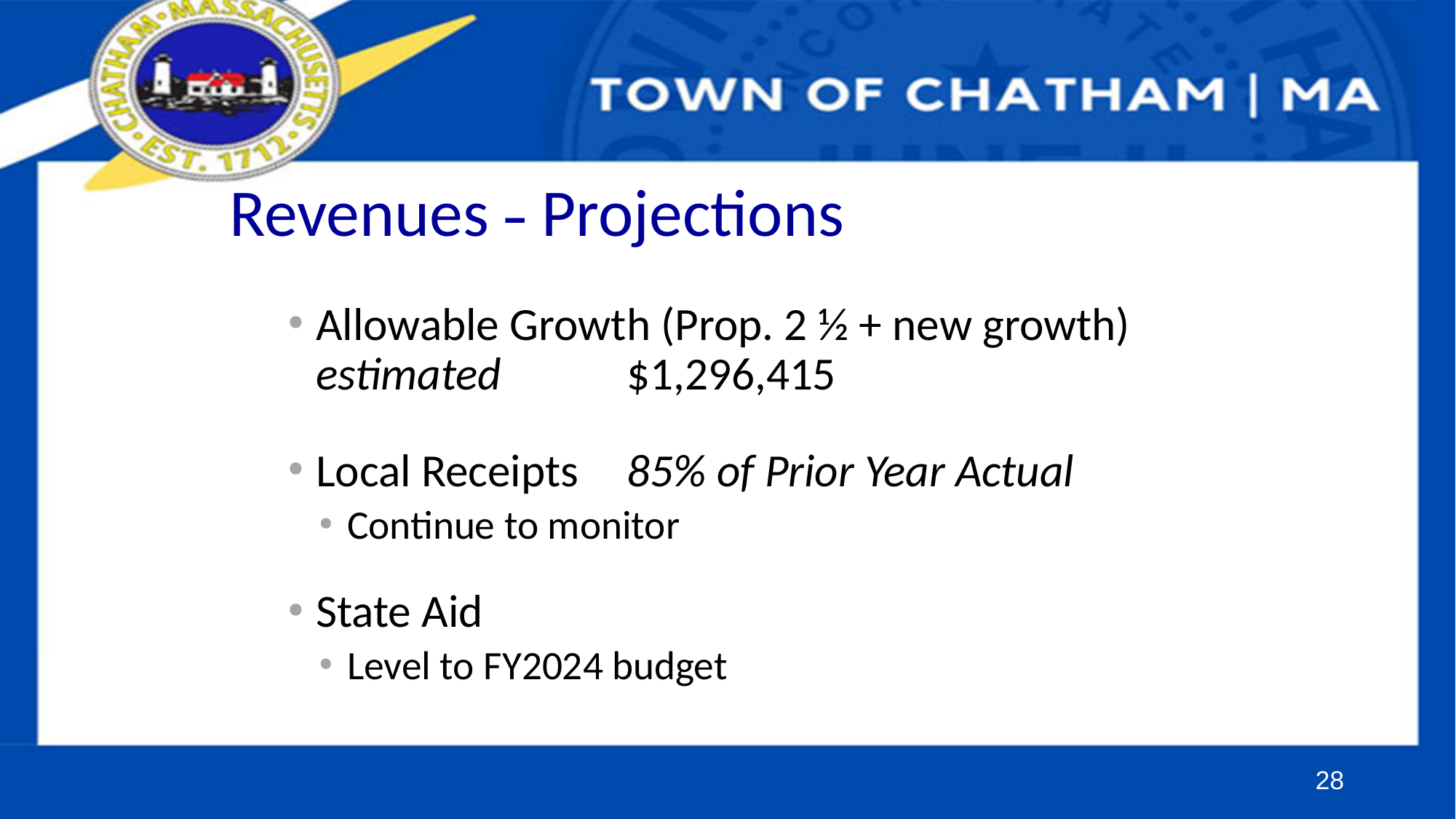

# Revenues – Projections
Allowable Growth (Prop. 2 ½ + new growth) 	estimated 	     	$1,296,415

Local Receipts		85% of Prior Year Actual
Continue to monitor

State Aid
Level to FY2024 budget

28